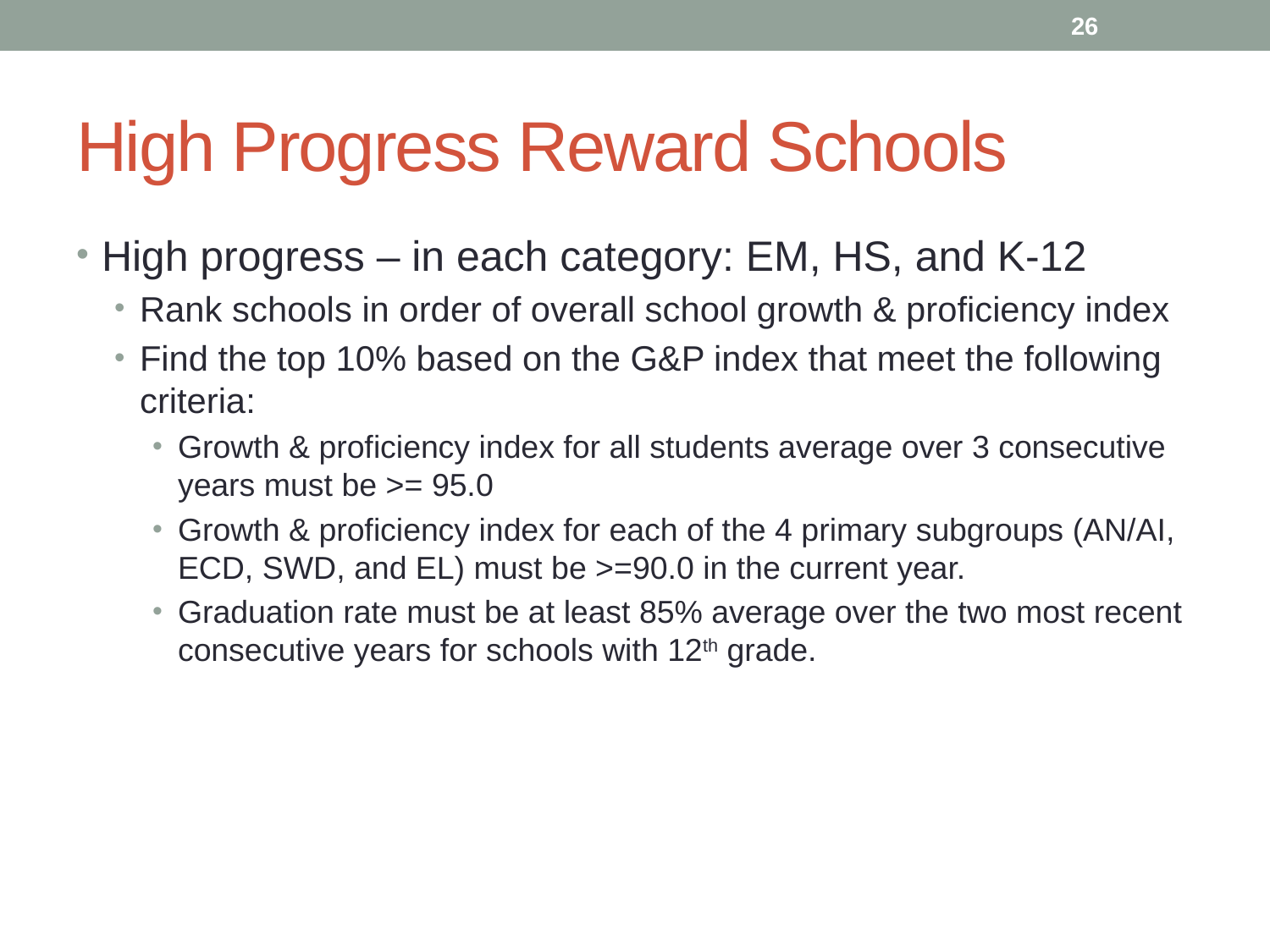

26
# High Progress Reward Schools
High progress – in each category: EM, HS, and K-12
Rank schools in order of overall school growth & proficiency index
Find the top 10% based on the G&P index that meet the following criteria:
Growth & proficiency index for all students average over 3 consecutive years must be >= 95.0
Growth & proficiency index for each of the 4 primary subgroups (AN/AI, ECD, SWD, and EL) must be >=90.0 in the current year.
Graduation rate must be at least 85% average over the two most recent consecutive years for schools with 12th grade.